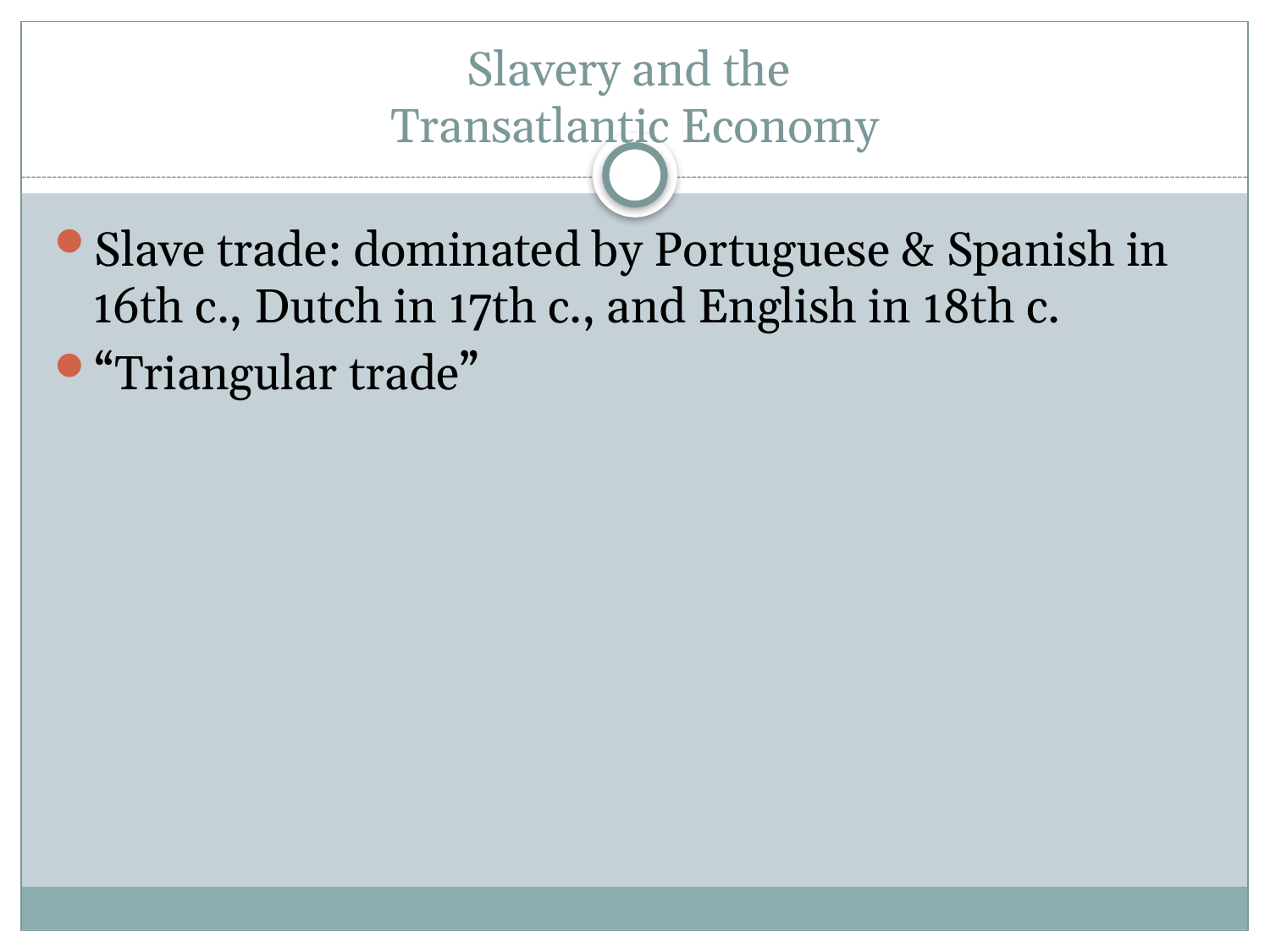

# Slavery and the Transatlantic Economy
Slave trade: dominated by Portuguese & Spanish in 16th c., Dutch in 17th c., and English in 18th c.
“Triangular trade”